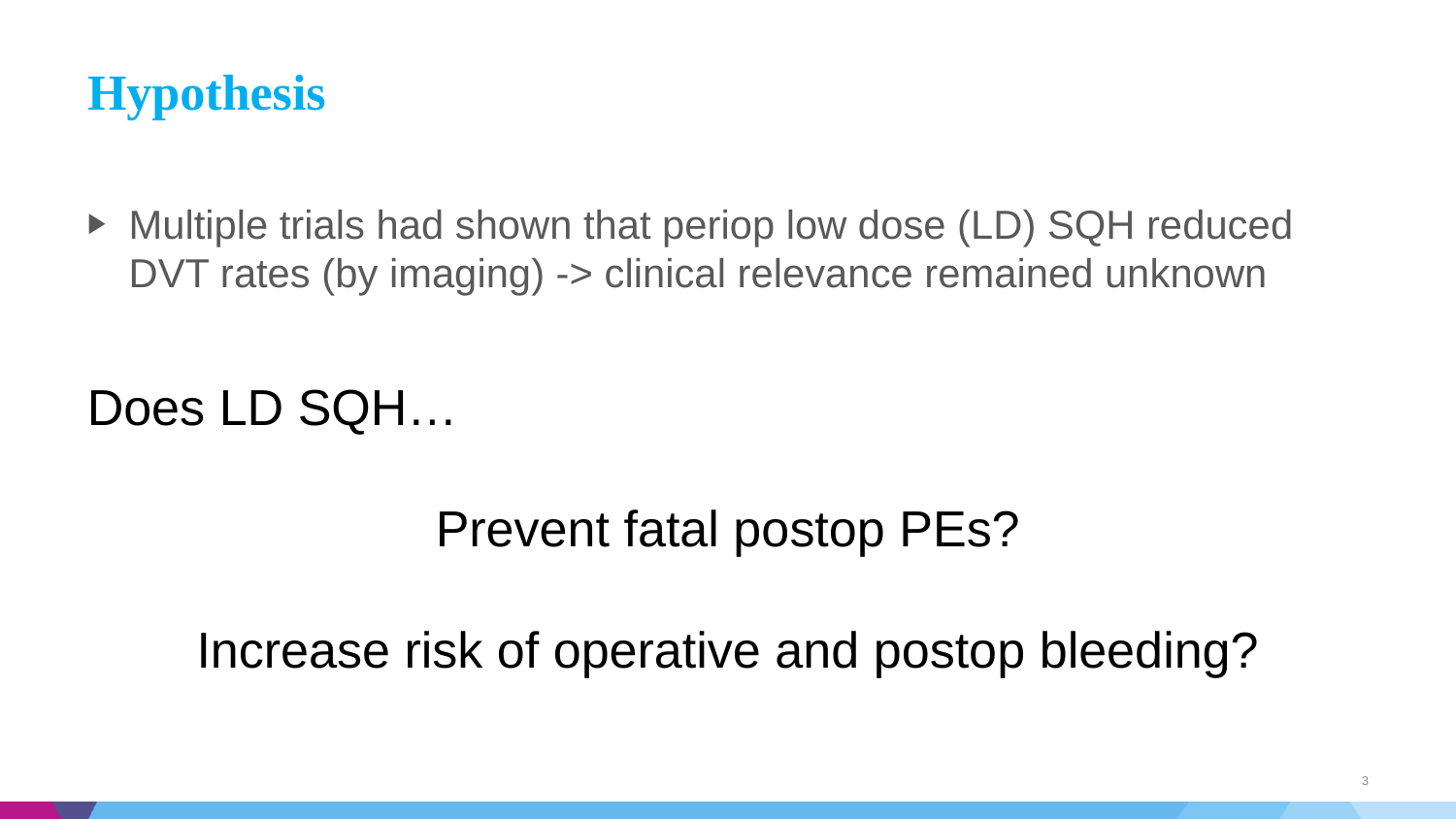

# Hypothesis
Multiple trials had shown that periop low dose (LD) SQH reduced DVT rates (by imaging) -> clinical relevance remained unknown

Does LD SQH…

Prevent fatal postop PEs?

Increase risk of operative and postop bleeding?

3